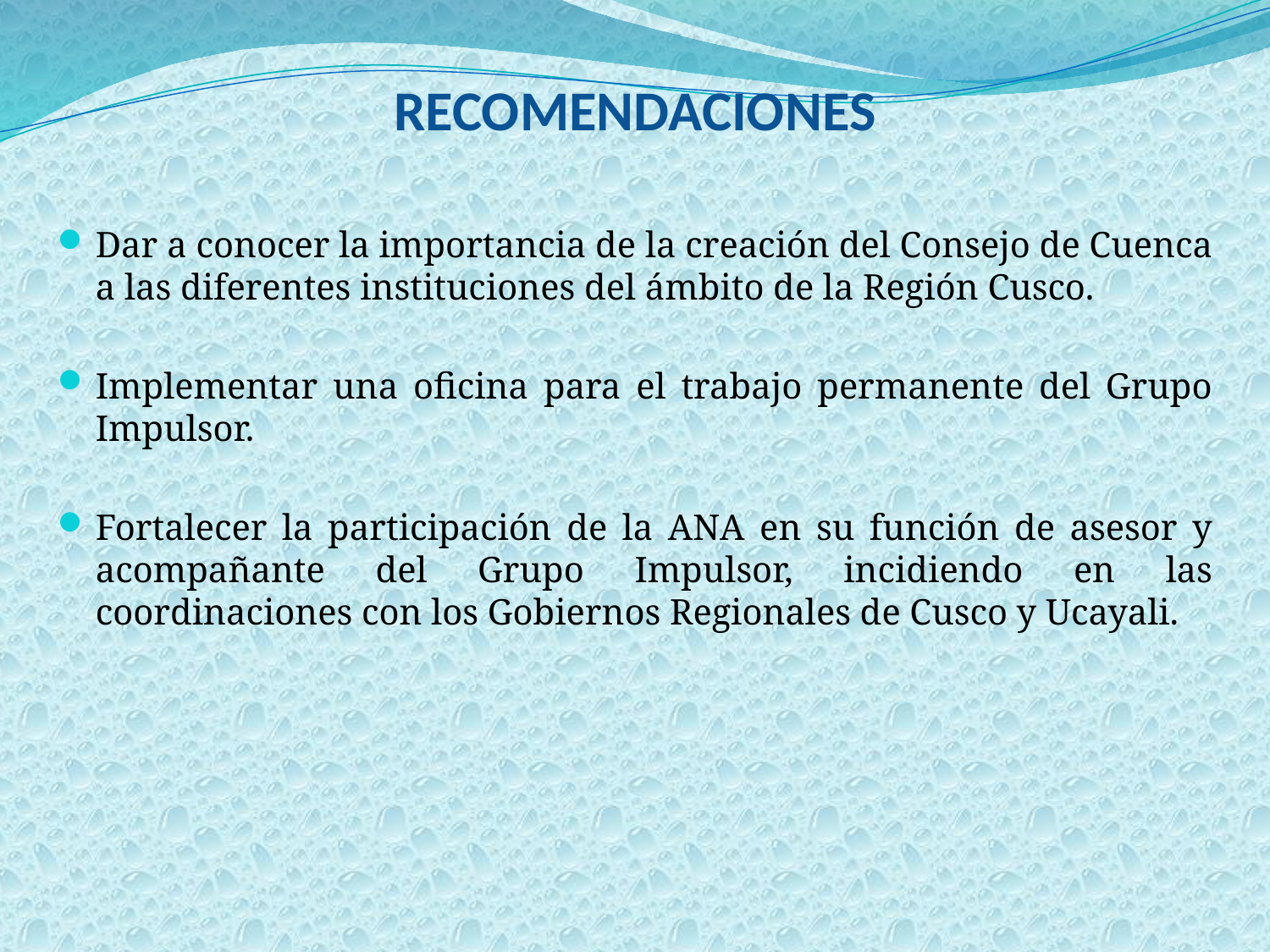

# RECOMENDACIONES
Dar a conocer la importancia de la creación del Consejo de Cuenca a las diferentes instituciones del ámbito de la Región Cusco.

Implementar una oficina para el trabajo permanente del Grupo Impulsor.

Fortalecer la participación de la ANA en su función de asesor y acompañante del Grupo Impulsor, incidiendo en las coordinaciones con los Gobiernos Regionales de Cusco y Ucayali.